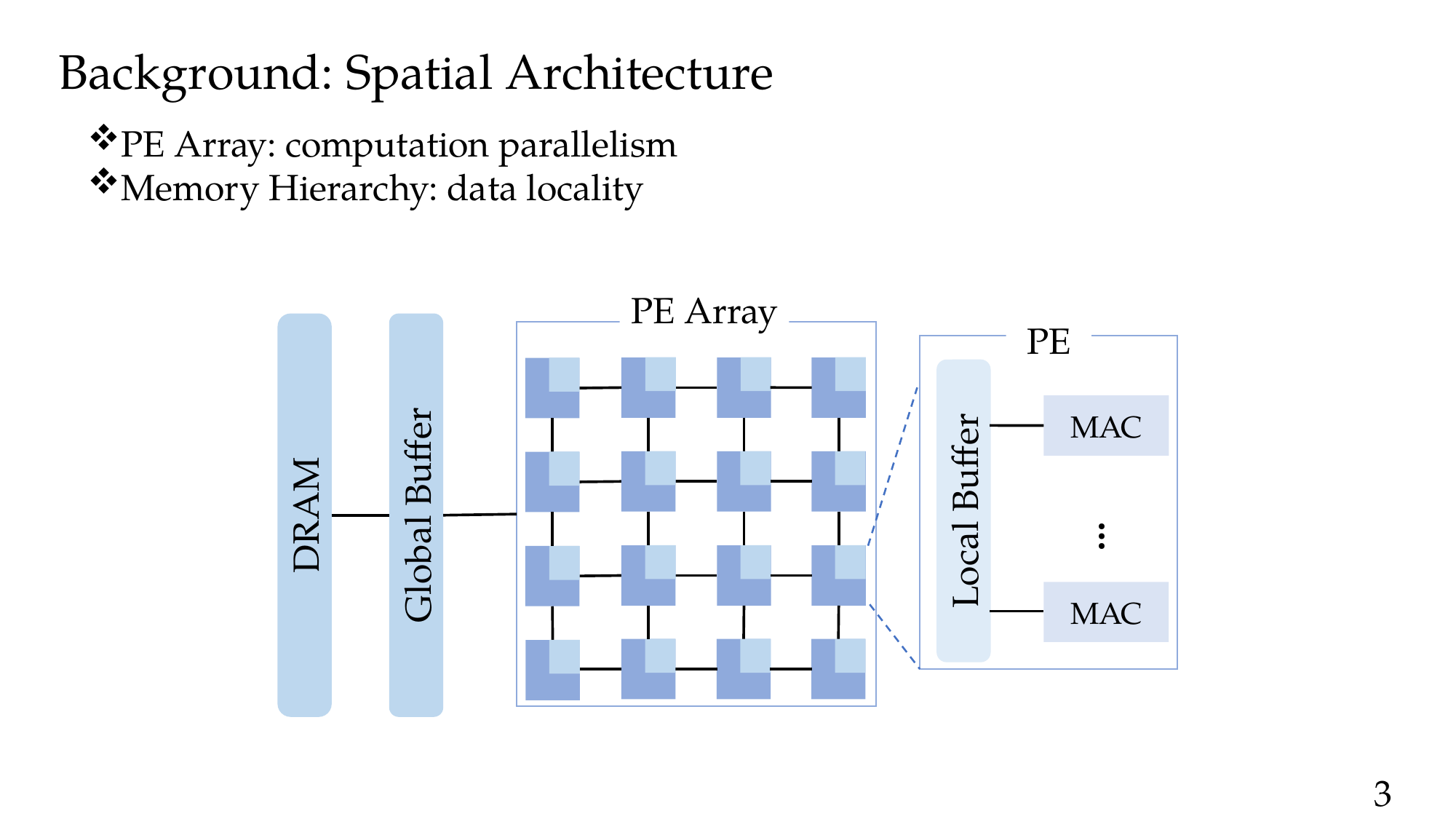

Background: Spatial Architecture
PE Array: computation parallelism
Memory Hierarchy: data locality
PE Array

PE

MAC

Local Buffer
DRAM
Global Buffer
…

MAC